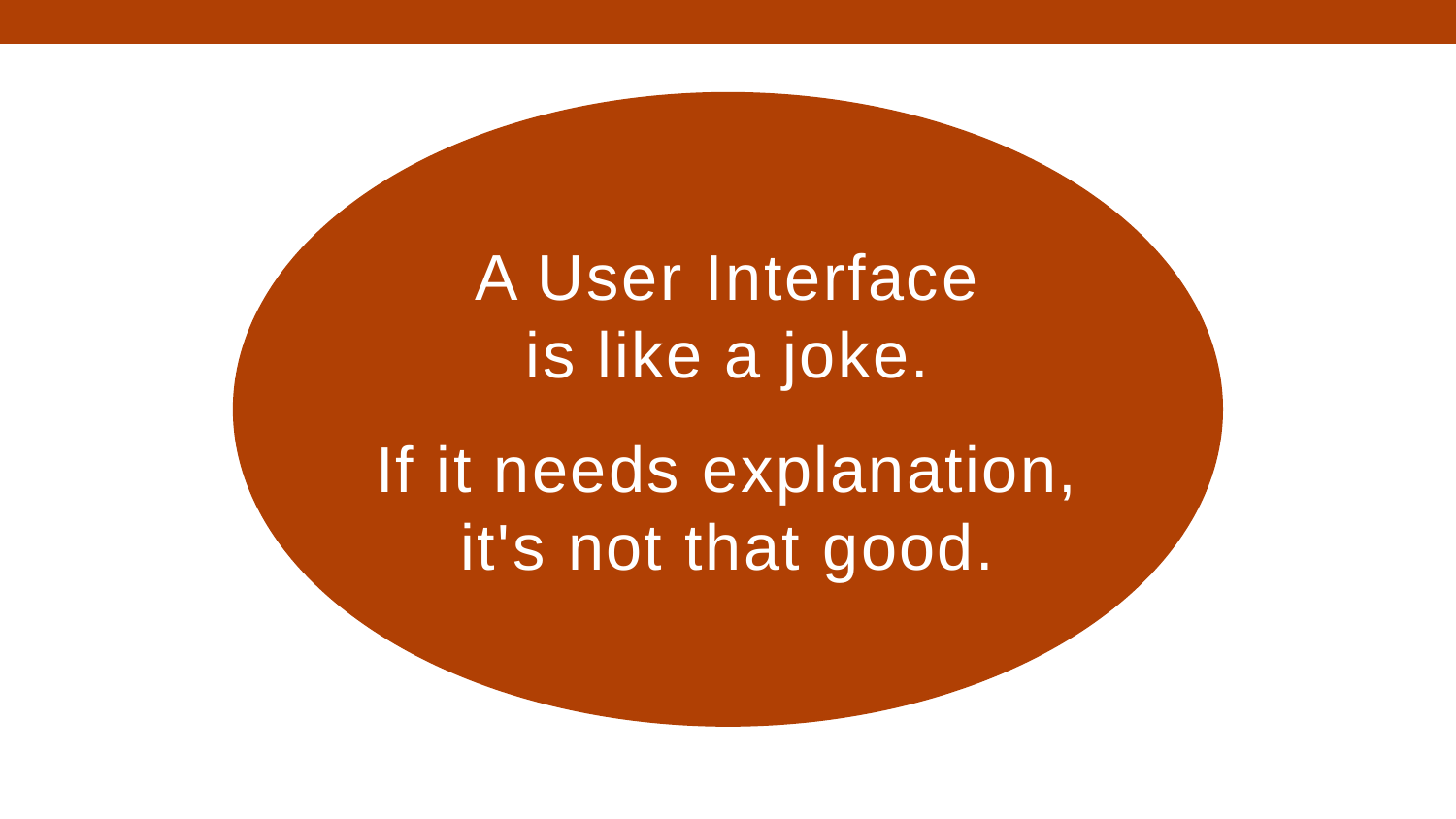

A User Interface
is like a joke.
If it needs explanation,
it's not that good.